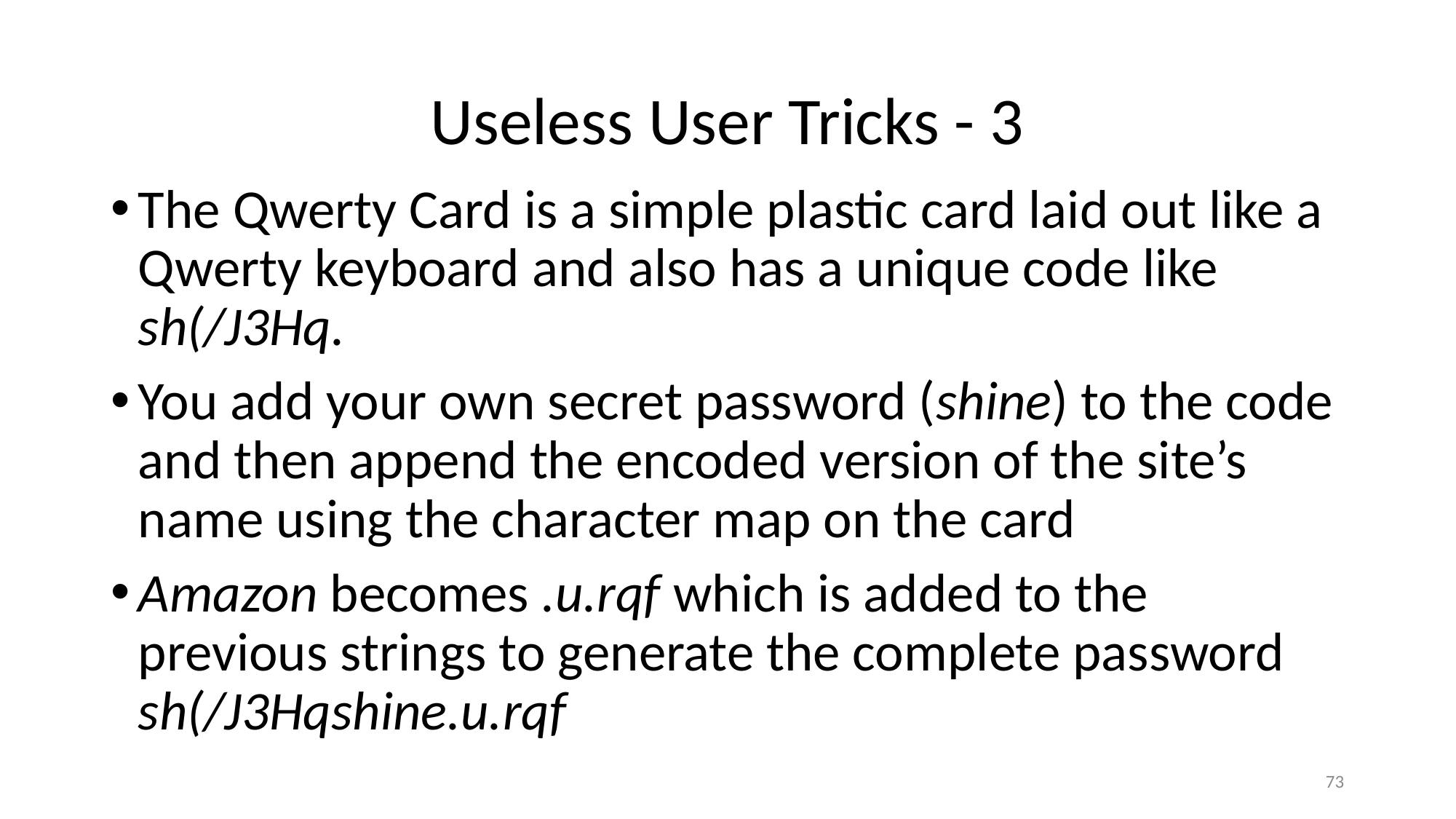

# Useless User Tricks - 3
The Qwerty Card is a simple plastic card laid out like a Qwerty keyboard and also has a unique code like sh(/J3Hq.
You add your own secret password (shine) to the code and then append the encoded version of the site’s name using the character map on the card
Amazon becomes .u.rqf which is added to the previous strings to generate the complete password sh(/J3Hqshine.u.rqf
73